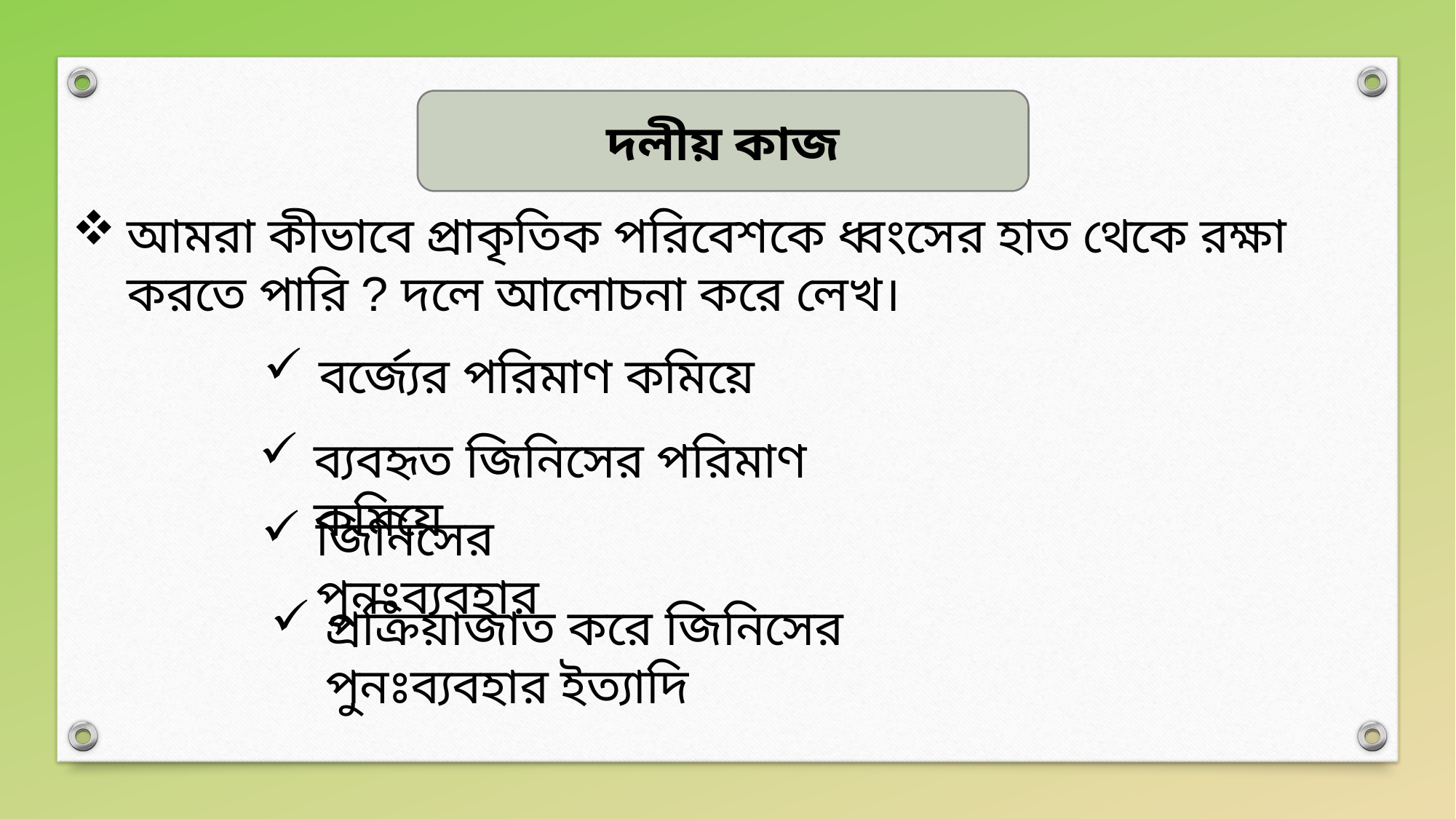

দলীয় কাজ
আমরা কীভাবে প্রাকৃতিক পরিবেশকে ধ্বংসের হাত থেকে রক্ষা করতে পারি ? দলে আলোচনা করে লেখ।
বর্জ্যের পরিমাণ কমিয়ে
ব্যবহৃত জিনিসের পরিমাণ কমিয়ে
জিনিসের পুনঃব্যবহার
প্রক্রিয়াজাত করে জিনিসের পুনঃব্যবহার ইত্যাদি